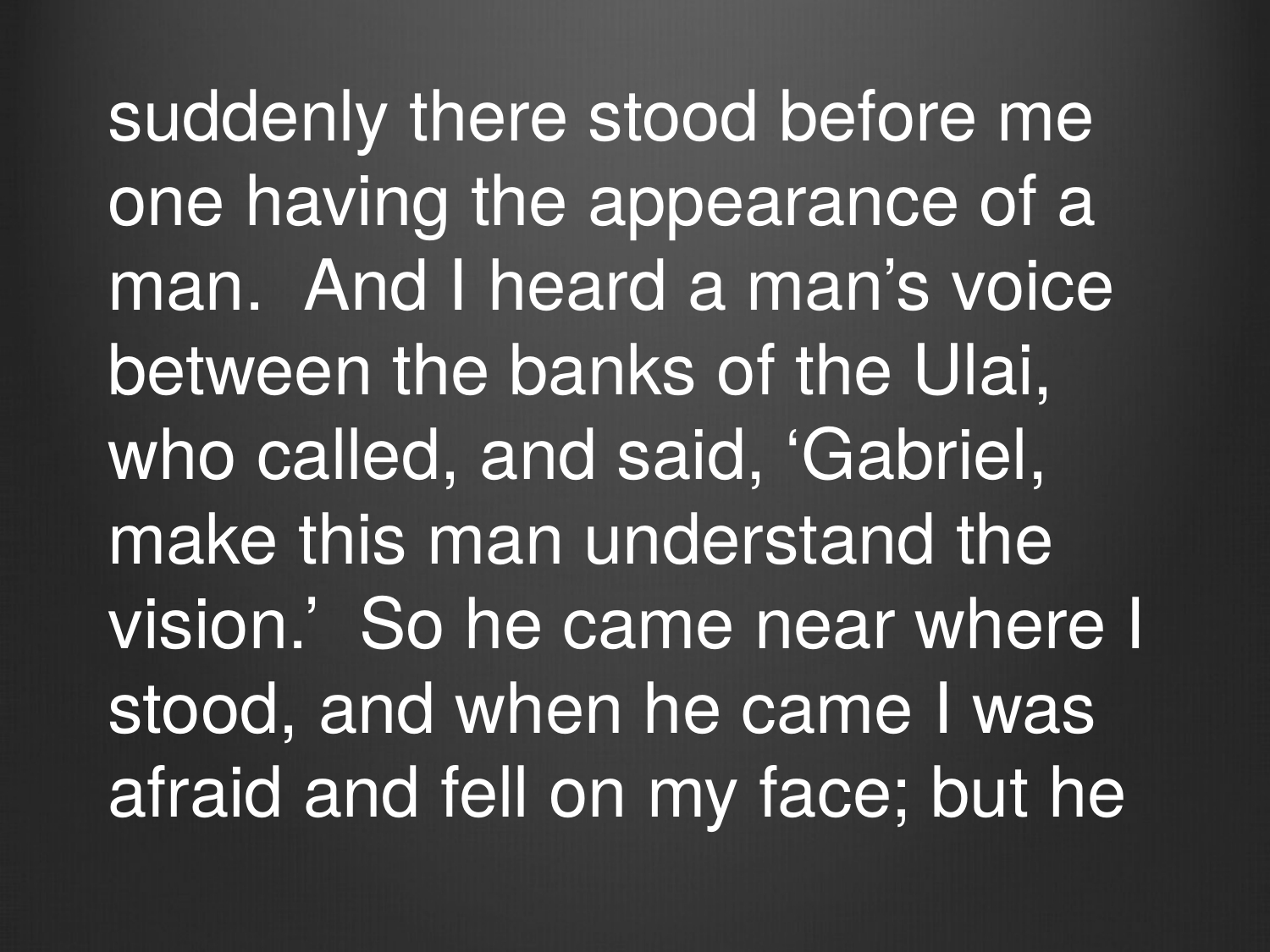

#
suddenly there stood before me one having the appearance of a man.  And I heard a man’s voice between the banks of the Ulai, who called, and said, ‘Gabriel, make this man understand the vision.’  So he came near where I stood, and when he came I was afraid and fell on my face; but he